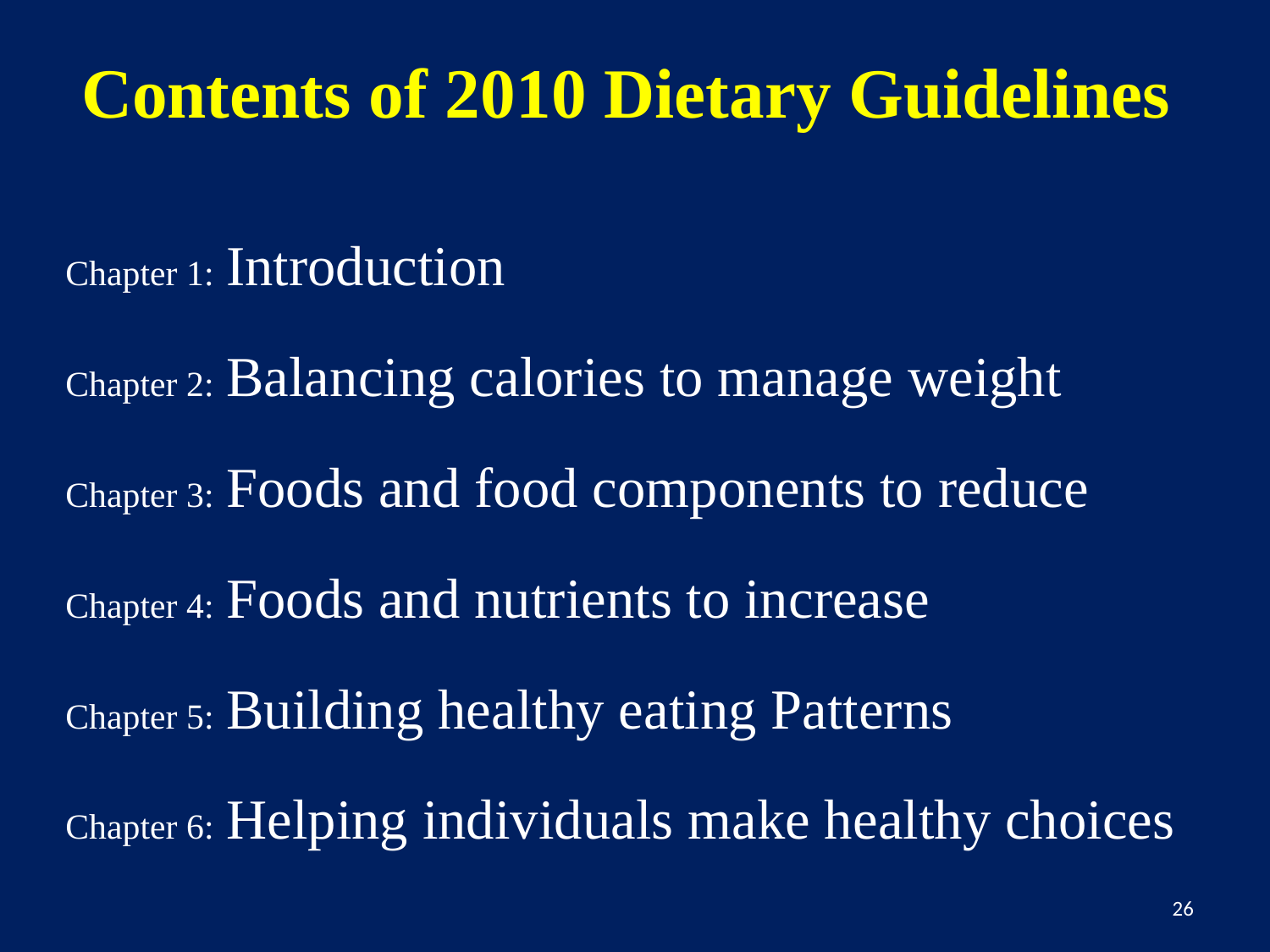

# Contents of 2010 Dietary Guidelines
Chapter 1: Introduction
Chapter 2: Balancing calories to manage weight
Chapter 3: Foods and food components to reduce
Chapter 4: Foods and nutrients to increase
Chapter 5: Building healthy eating Patterns
Chapter 6: Helping individuals make healthy choices
26